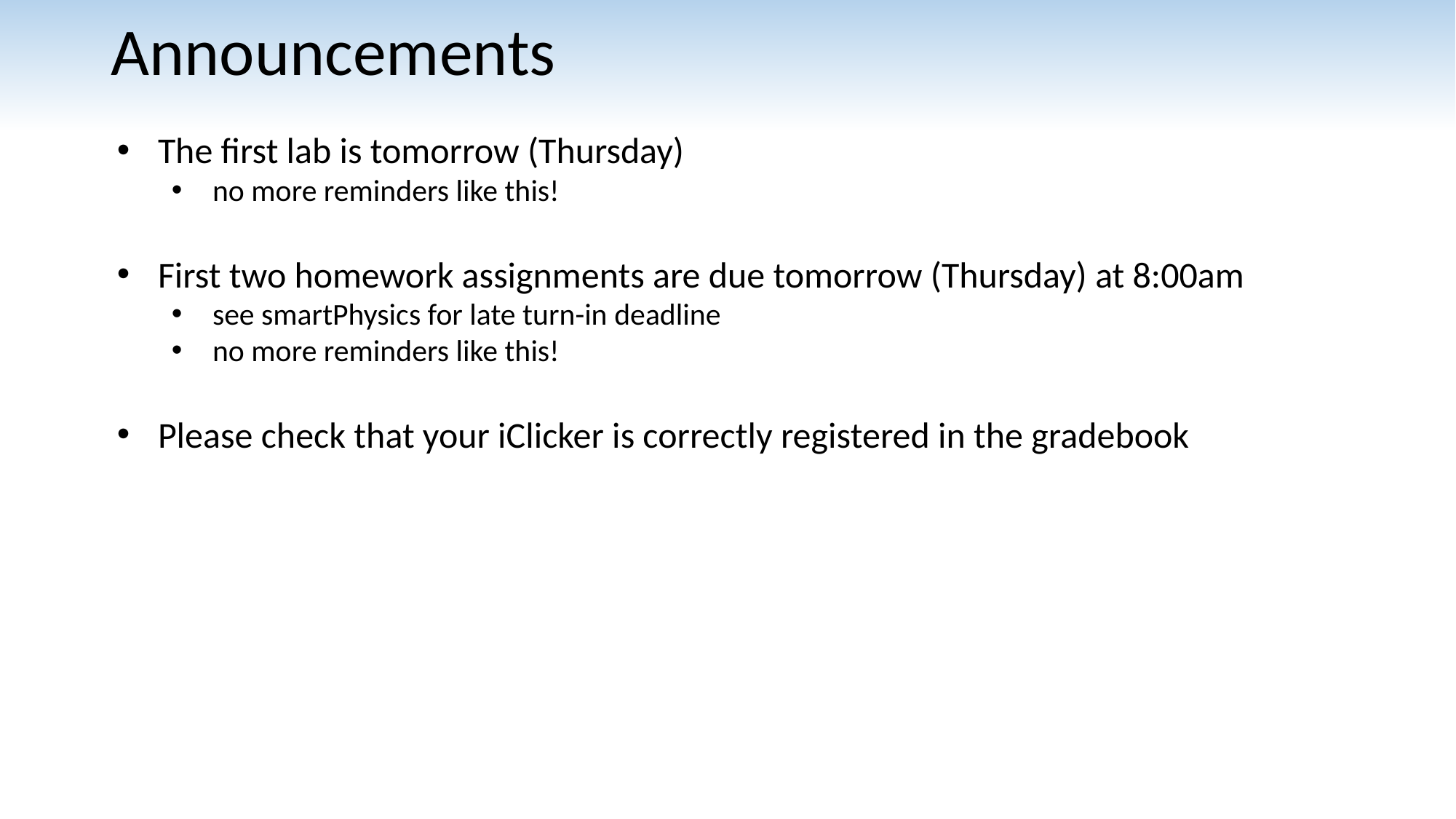

# Announcements
The first lab is tomorrow (Thursday)
no more reminders like this!

First two homework assignments are due tomorrow (Thursday) at 8:00am
see smartPhysics for late turn-in deadline
no more reminders like this!

Please check that your iClicker is correctly registered in the gradebook